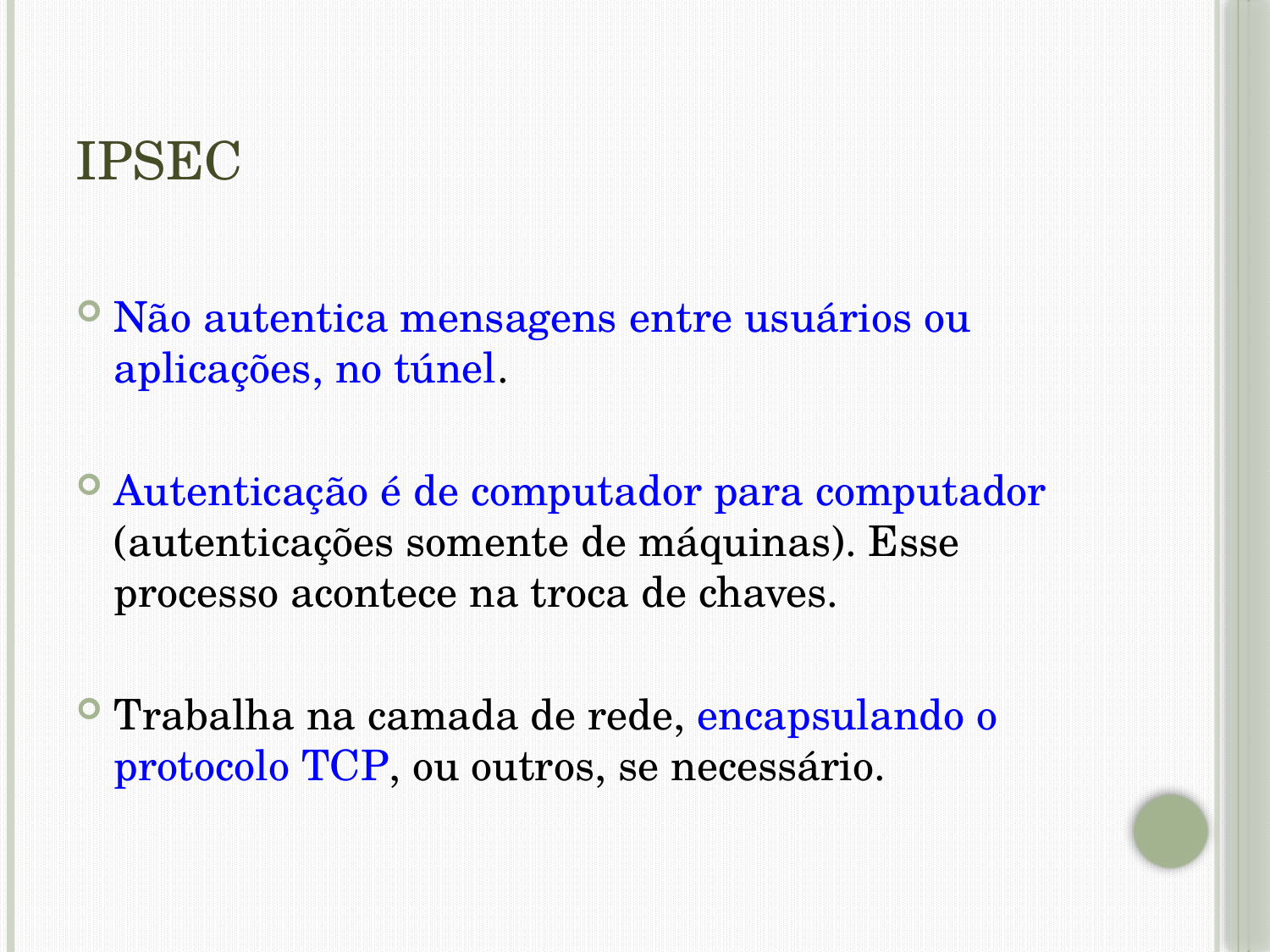

# IPSec

Não autentica mensagens entre usuários ou aplicações, no túnel.

Autenticação é de computador para computador (autenticações somente de máquinas). Esse processo acontece na troca de chaves.

Trabalha na camada de rede, encapsulando o protocolo TCP, ou outros, se necessário.